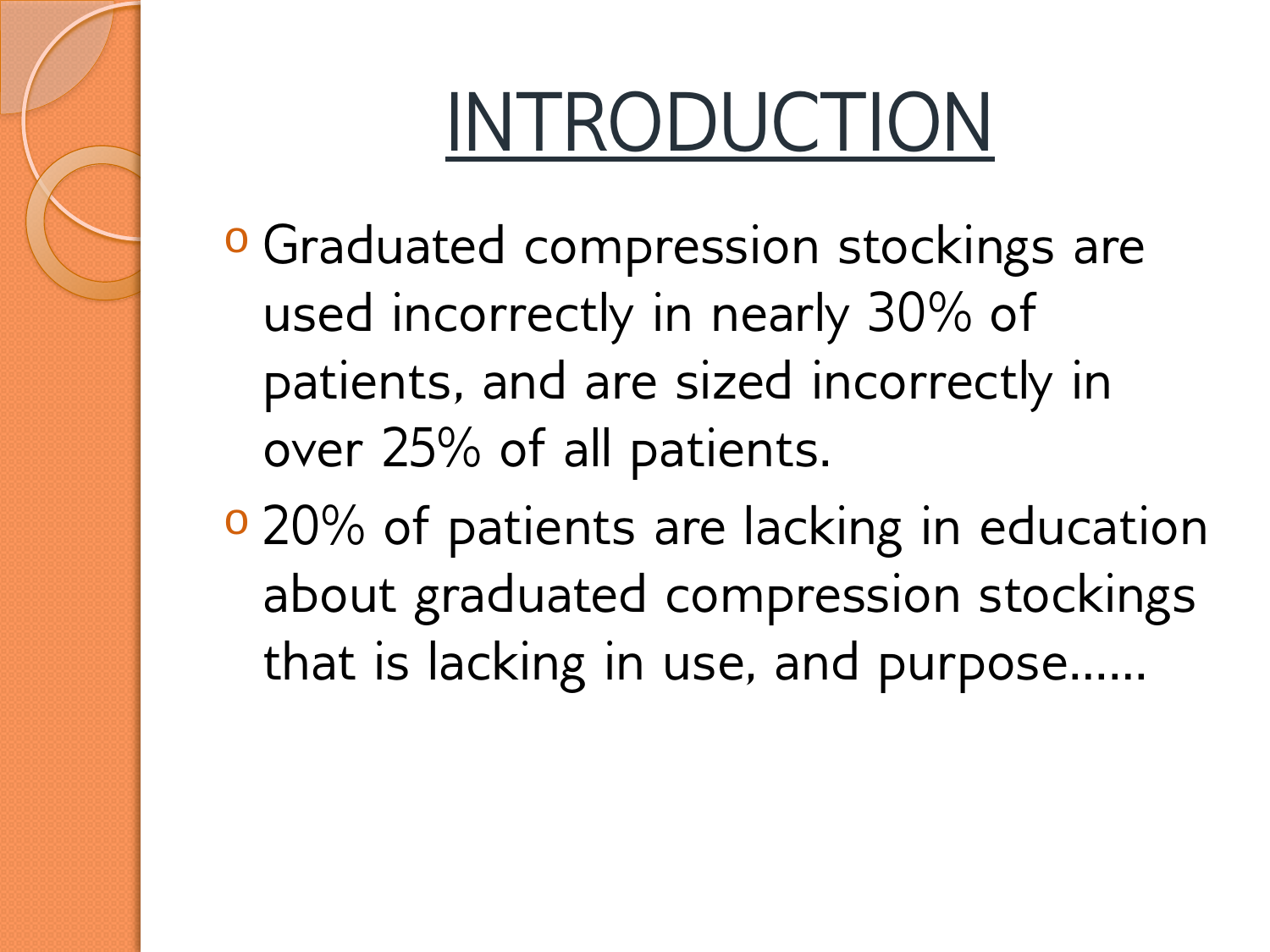

# INTRODUCTION
Graduated compression stockings are used incorrectly in nearly 30% of patients, and are sized incorrectly in over 25% of all patients.
20% of patients are lacking in education about graduated compression stockings that is lacking in use, and purpose……